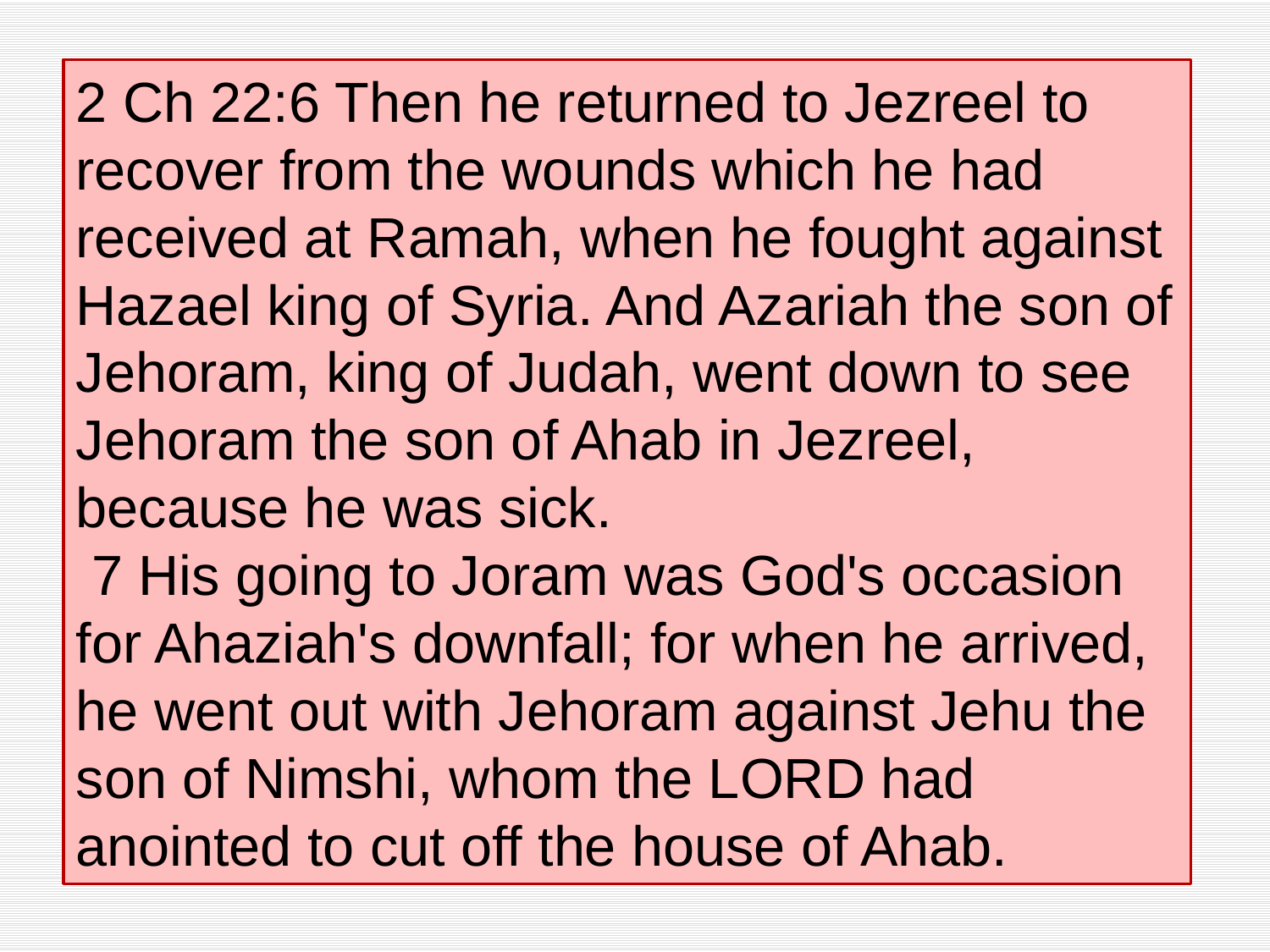

# War against Syria (2 Ki 8:28; 2 Chron 22:5)
2 Ch 22:6 Then he returned to Jezreel to recover from the wounds which he had received at Ramah, when he fought against Hazael king of Syria. And Azariah the son of Jehoram, king of Judah, went down to see Jehoram the son of Ahab in Jezreel, because he was sick.
 7 His going to Joram was God's occasion for Ahaziah's downfall; for when he arrived, he went out with Jehoram against Jehu the son of Nimshi, whom the LORD had anointed to cut off the house of Ahab.
Jehoram, king of Israel (son of Ahab) joined with Ahaziah, king of Judah, to war against Hazael
Jehoram was wounded
He went to Jezreel to recover
Ahaziah went to visit Jehoram
Armies are still besieging Ramoth-gilead